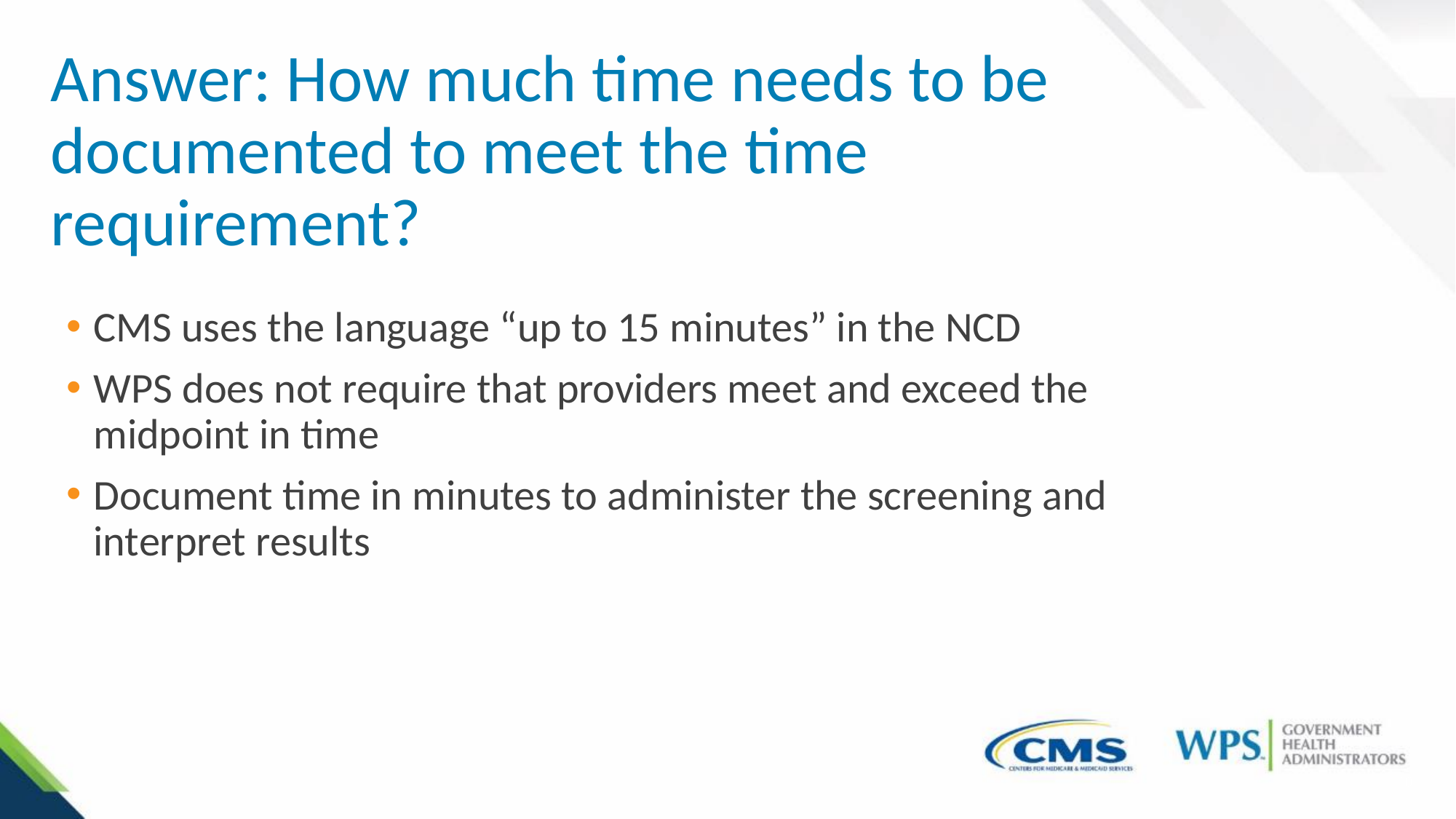

Answer: How much time needs to be documented to meet the time requirement?
CMS uses the language “up to 15 minutes” in the NCD
WPS does not require that providers meet and exceed the midpoint in time
Document time in minutes to administer the screening and interpret results